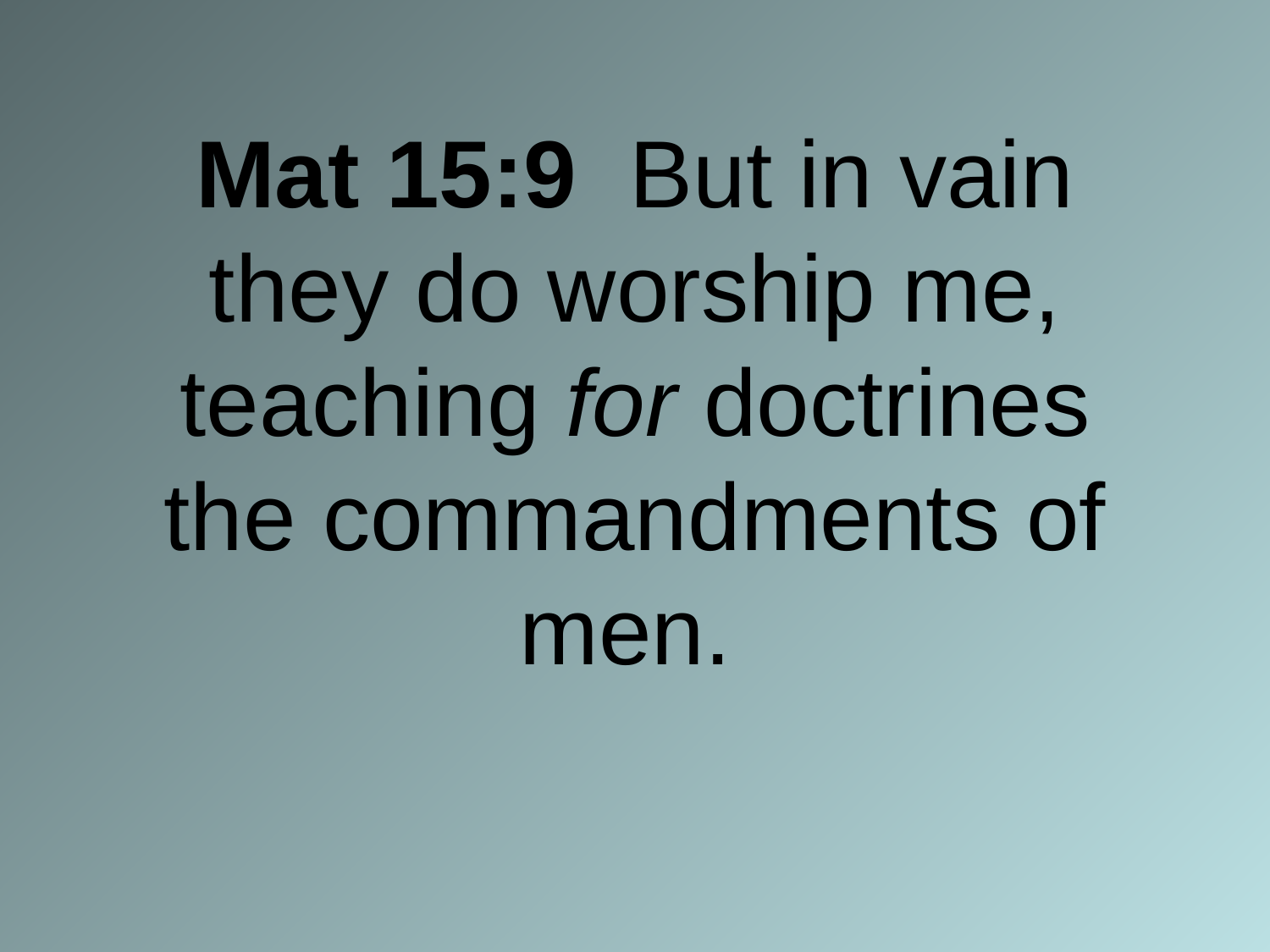

# Mat 15:9  But in vain they do worship me, teaching for doctrines the commandments of men.